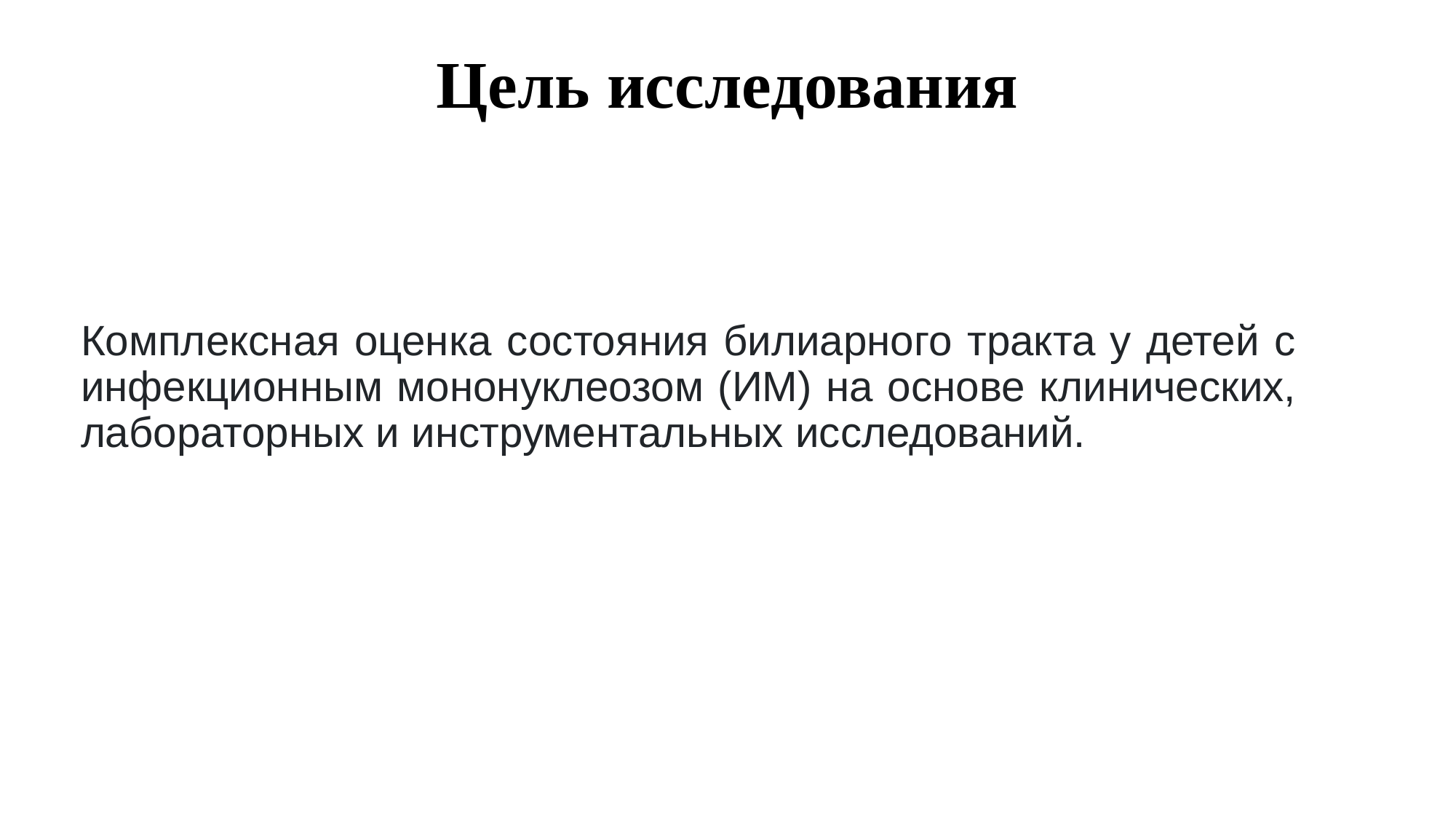

# Цель исследования
Комплексная оценка состояния билиарного тракта у детей с инфекционным мононуклеозом (ИМ) на основе клинических, лабораторных и инструментальных исследований.